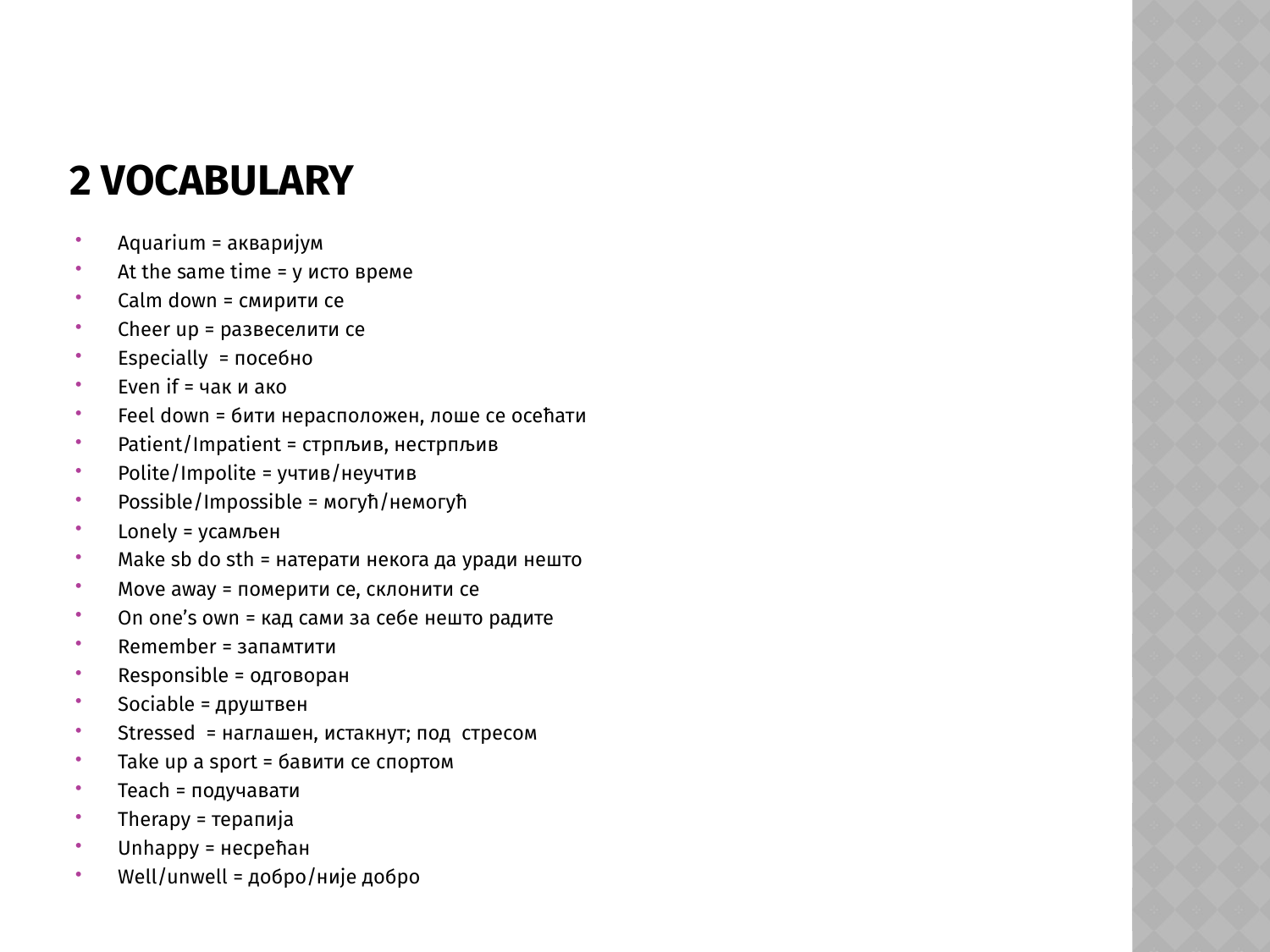

# 2 vocabulary
Aquarium = акваријум
At the same time = у исто време
Calm down = смирити се
Cheer up = развеселити се
Especially  = посебно
Even if = чак и ако
Feel down = бити нерасположен, лоше се осећати
Patient/Impatient = стрпљив, нестрпљив
Polite/Impolite = учтив/неучтив
Possible/Impossible = могућ/немогућ
Lonely = усамљен
Make sb do sth = натерати некога да уради нешто
Move away = померити се, склонити се
On one’s own = кад сами за себе нешто радите
Remember = запамтити
Responsible = одговоран
Sociable = друштвен
Stressed  = наглашен, истакнут; под  стресом
Take up a sport = бавити се спортом
Teach = подучавати
Therapy = терапија
Unhappy = несрећан
Well/unwell = добро/није добро